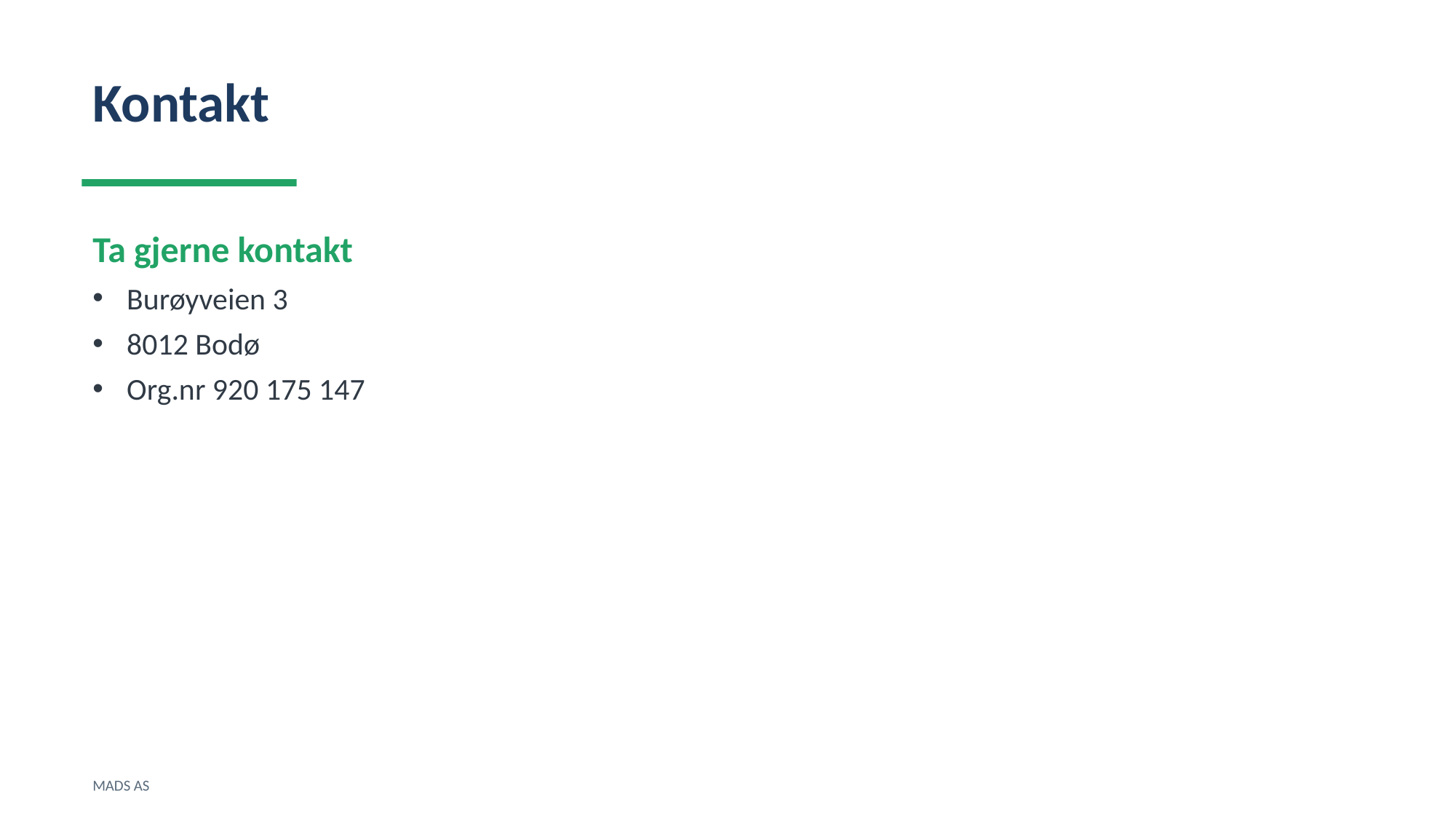

Kontakt

Ta gjerne kontakt
Burøyveien 3
8012 Bodø
Org.nr 920 175 147
MADS AS